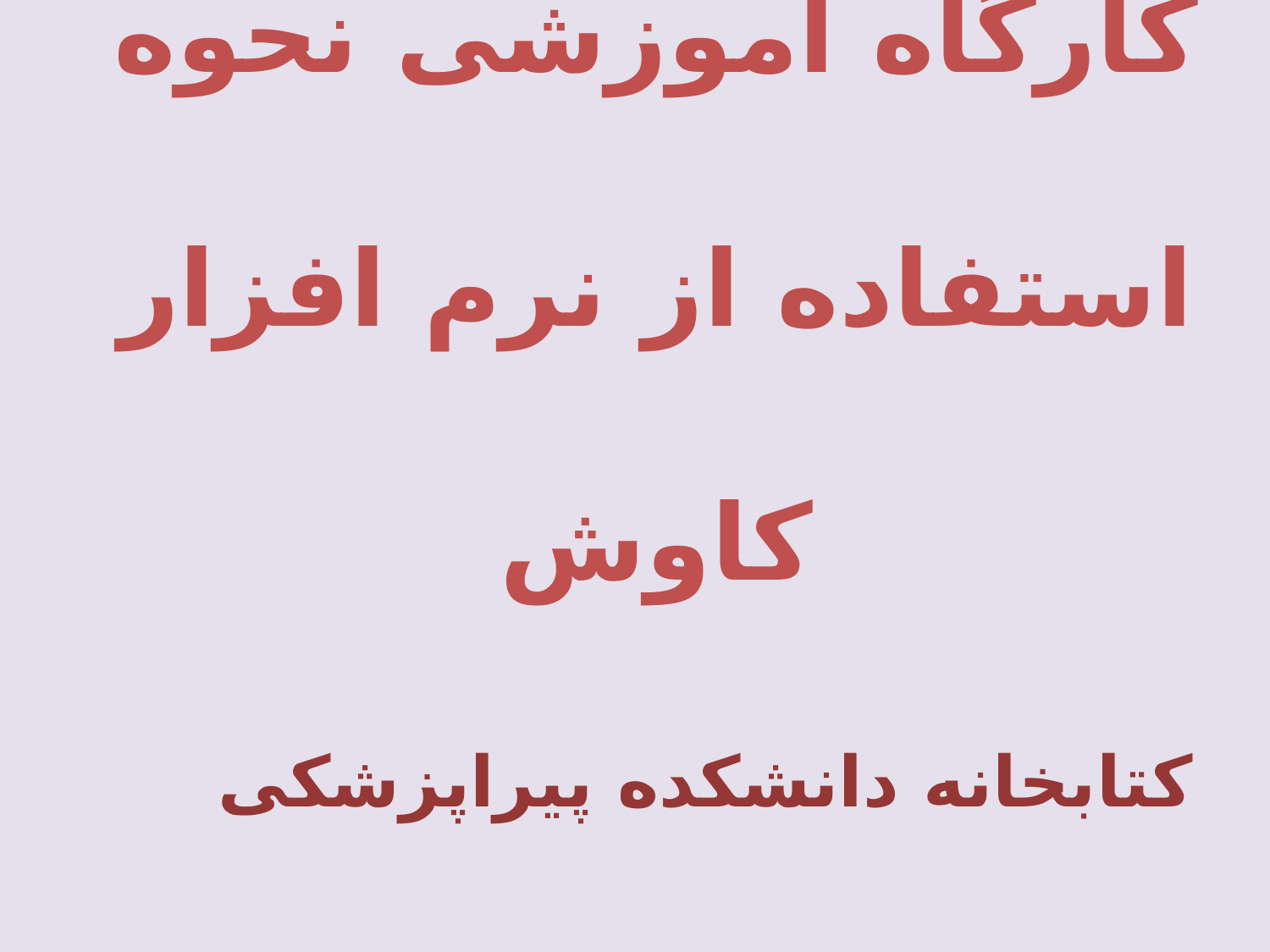

# کارگاه آموزشی نحوه استفاده از نرم افزار کاوش
کتابخانه دانشکده پیراپزشکی